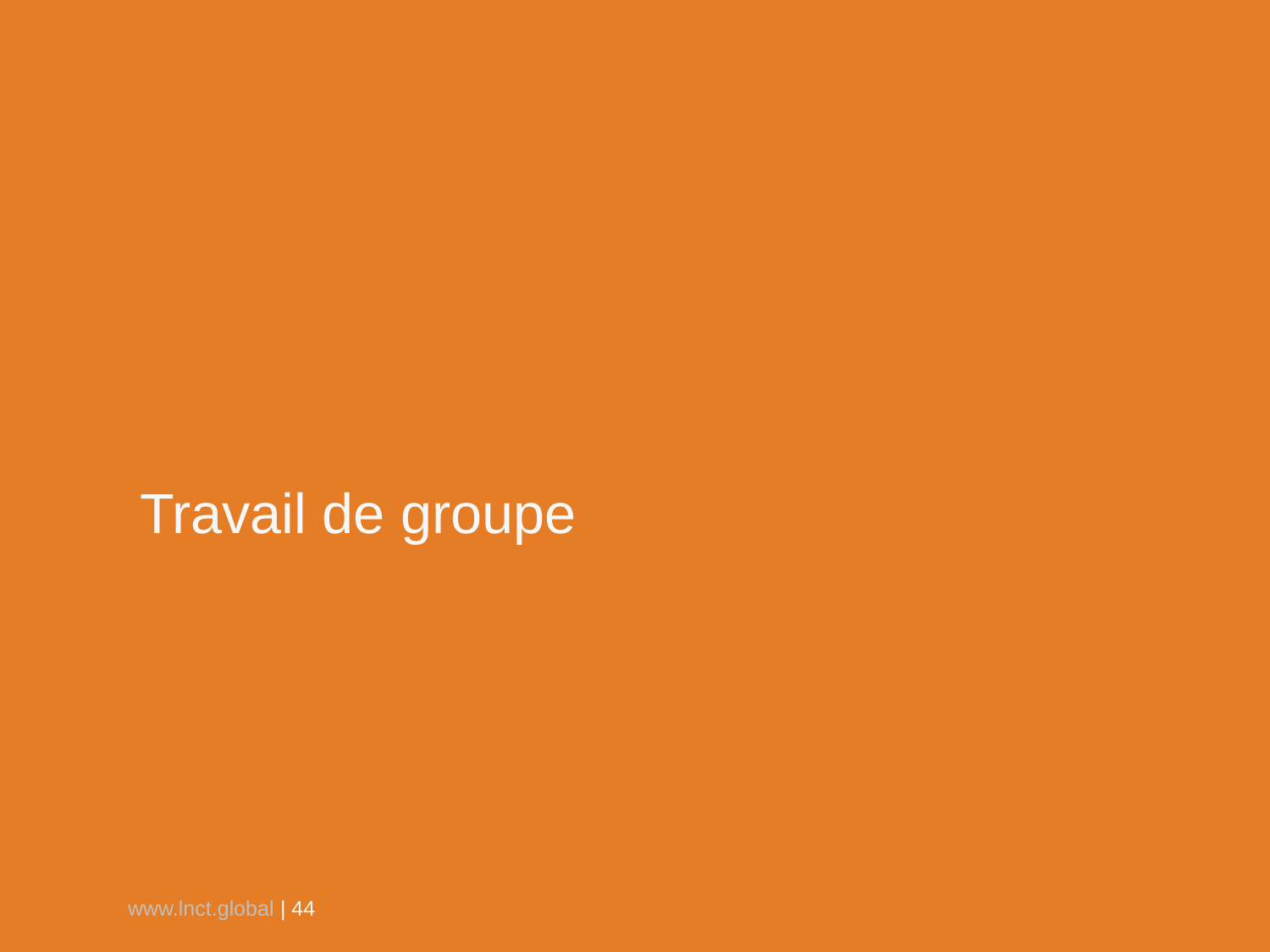

# Travail de groupe
www.lnct.global | 44